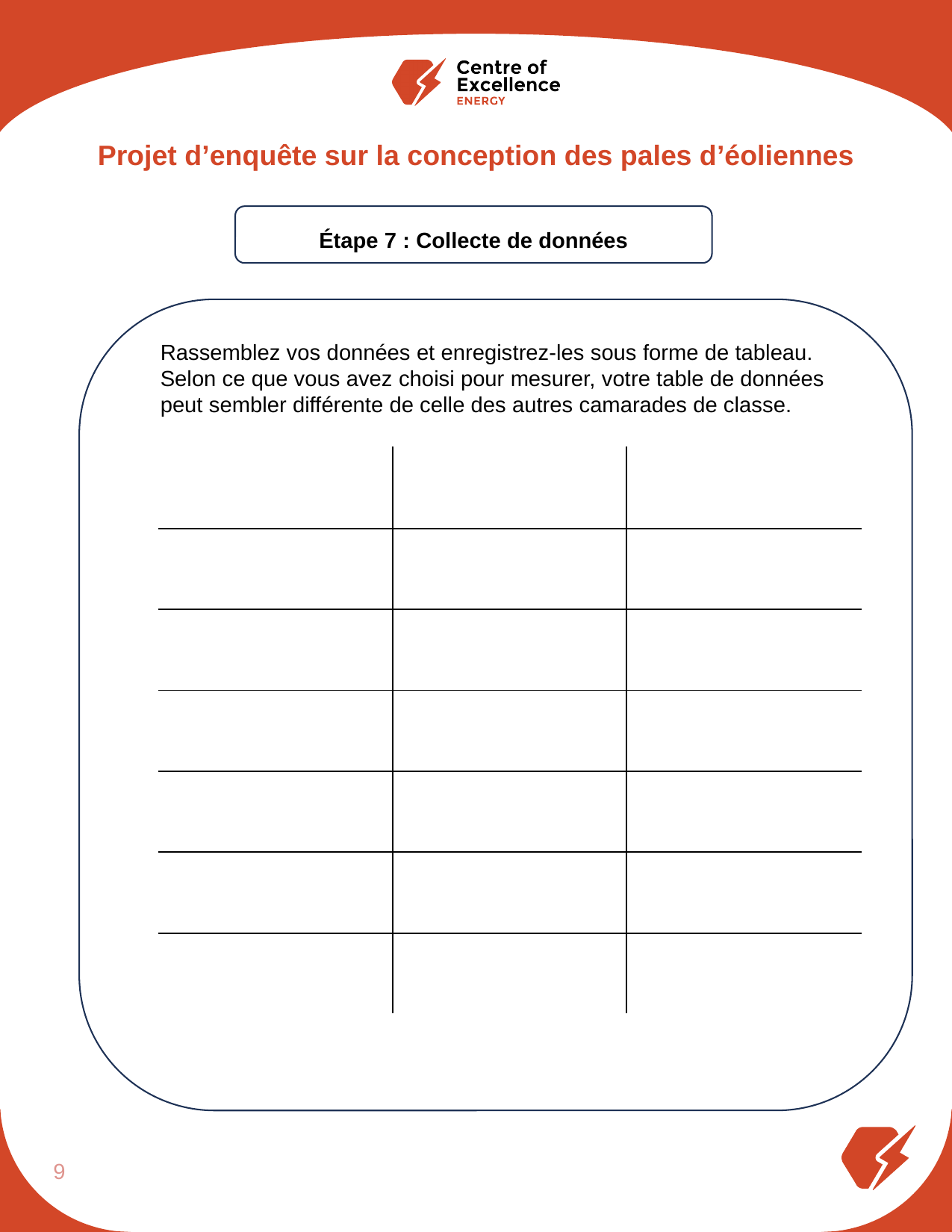

Projet d’enquête sur la conception des pales d’éoliennes

Étape 7 : Collecte de données

Rassemblez vos données et enregistrez-les sous forme de tableau. Selon ce que vous avez choisi pour mesurer, votre table de données peut sembler différente de celle des autres camarades de classe.
|  |  |  |
| --- | --- | --- |
|  |  |  |
|  |  |  |
|  |  |  |
|  |  |  |
|  |  |  |
|  |  |  |
9